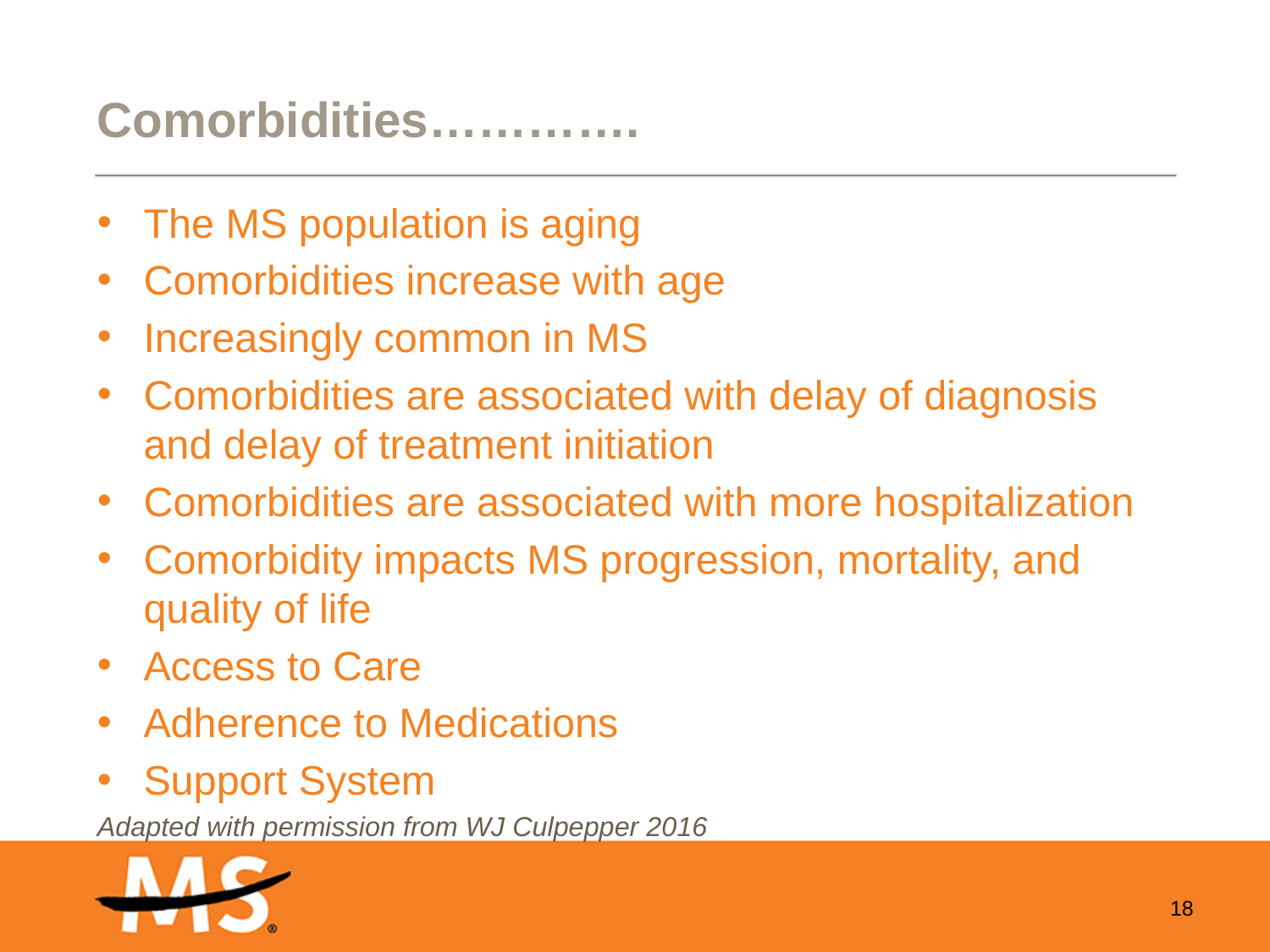

# Comorbidities………….
The MS population is aging
Comorbidities increase with age
Increasingly common in MS
Comorbidities are associated with delay of diagnosis and delay of treatment initiation
Comorbidities are associated with more hospitalization
Comorbidity impacts MS progression, mortality, and quality of life
Access to Care
Adherence to Medications
Support System
Adapted with permission from WJ Culpepper 2016

18